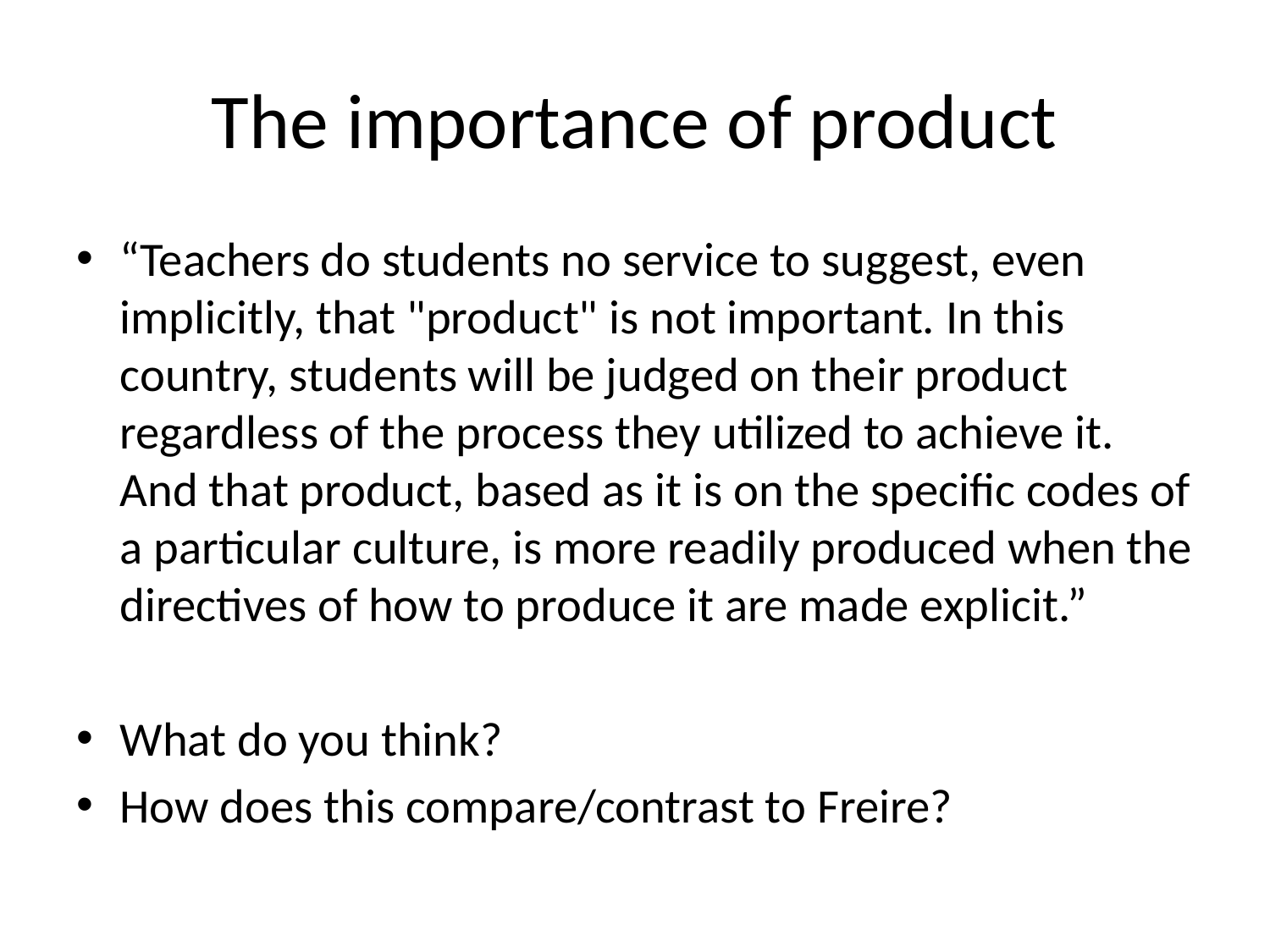

# The importance of product
“Teachers do students no service to suggest, even implicitly, that "product" is not important. In this country, students will be judged on their product regardless of the process they utilized to achieve it. And that product, based as it is on the specific codes of a particular culture, is more readily produced when the directives of how to produce it are made explicit.”

What do you think?
How does this compare/contrast to Freire?